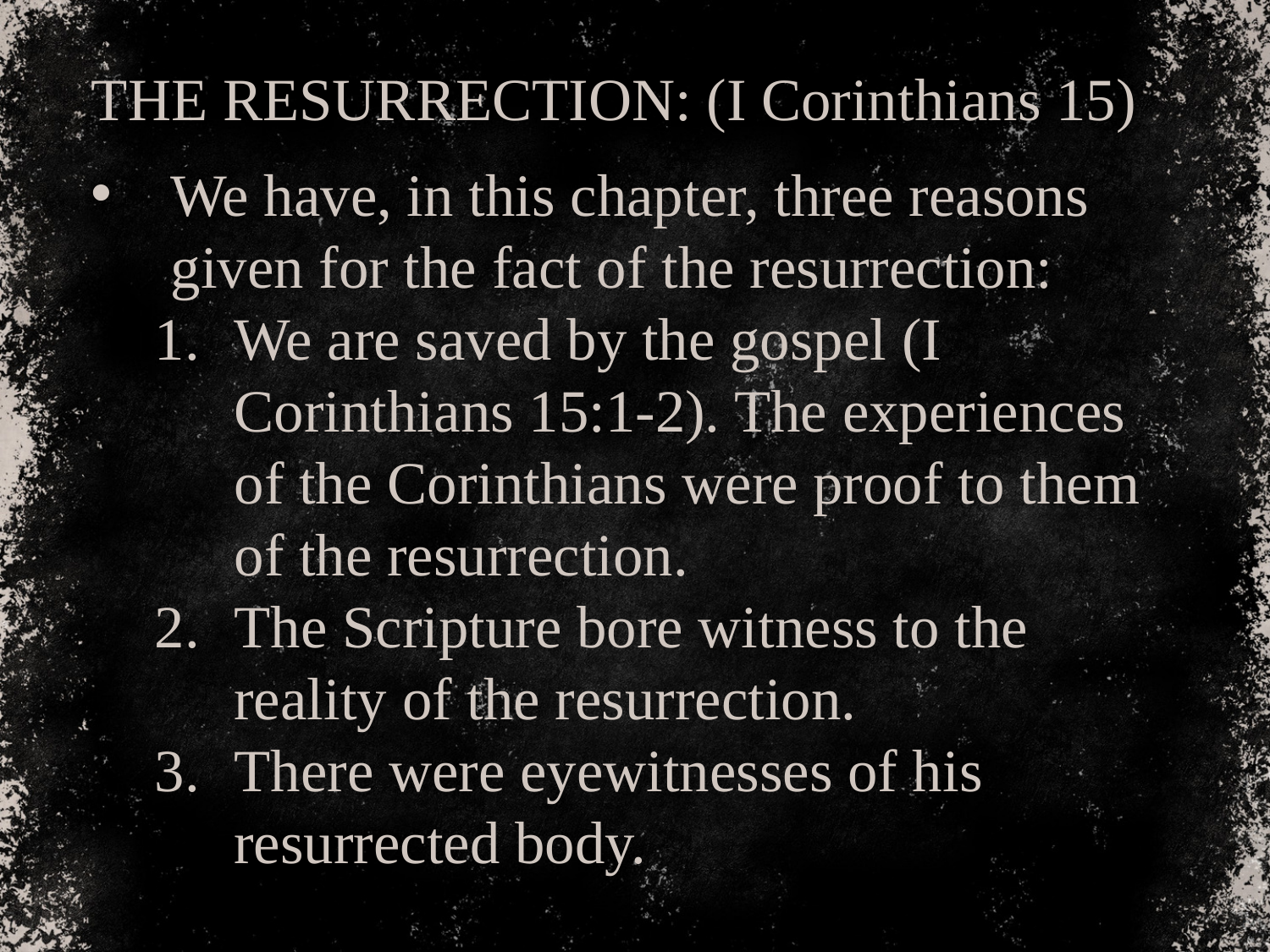

THE RESURRECTION: (I Corinthians 15)
We have, in this chapter, three reasons given for the fact of the resurrection:
We are saved by the gospel (I Corinthians 15:1-2). The experiences of the Corinthians were proof to them of the resurrection.
The Scripture bore witness to the reality of the resurrection.
There were eyewitnesses of his resurrected body.